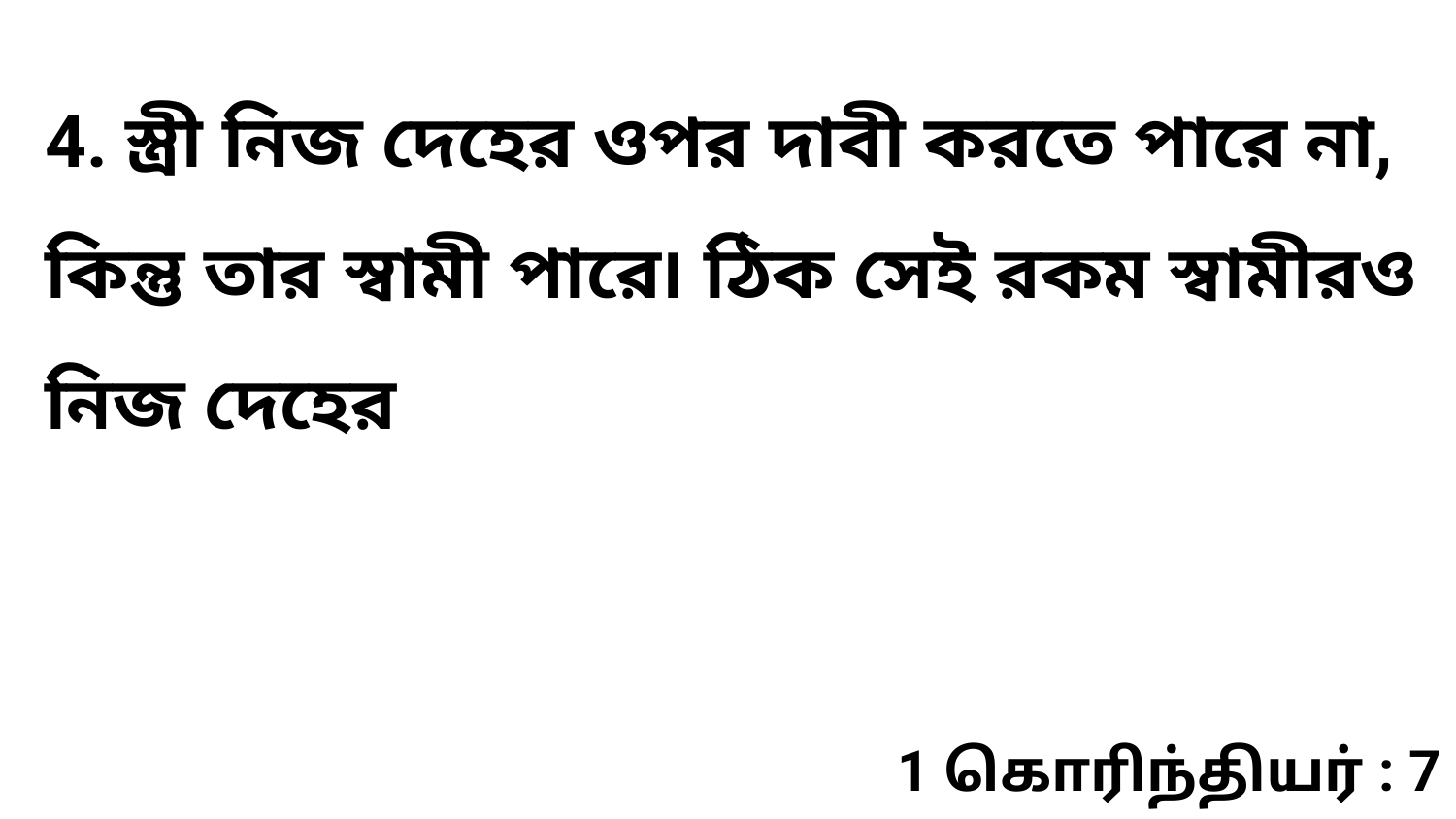

4. স্ত্রী নিজ দেহের ওপর দাবী করতে পারে না, কিন্তু তার স্বামী পারে৷ ঠিক সেই রকম স্বামীরও নিজ দেহের
1 கொரிந்தியர் : 7